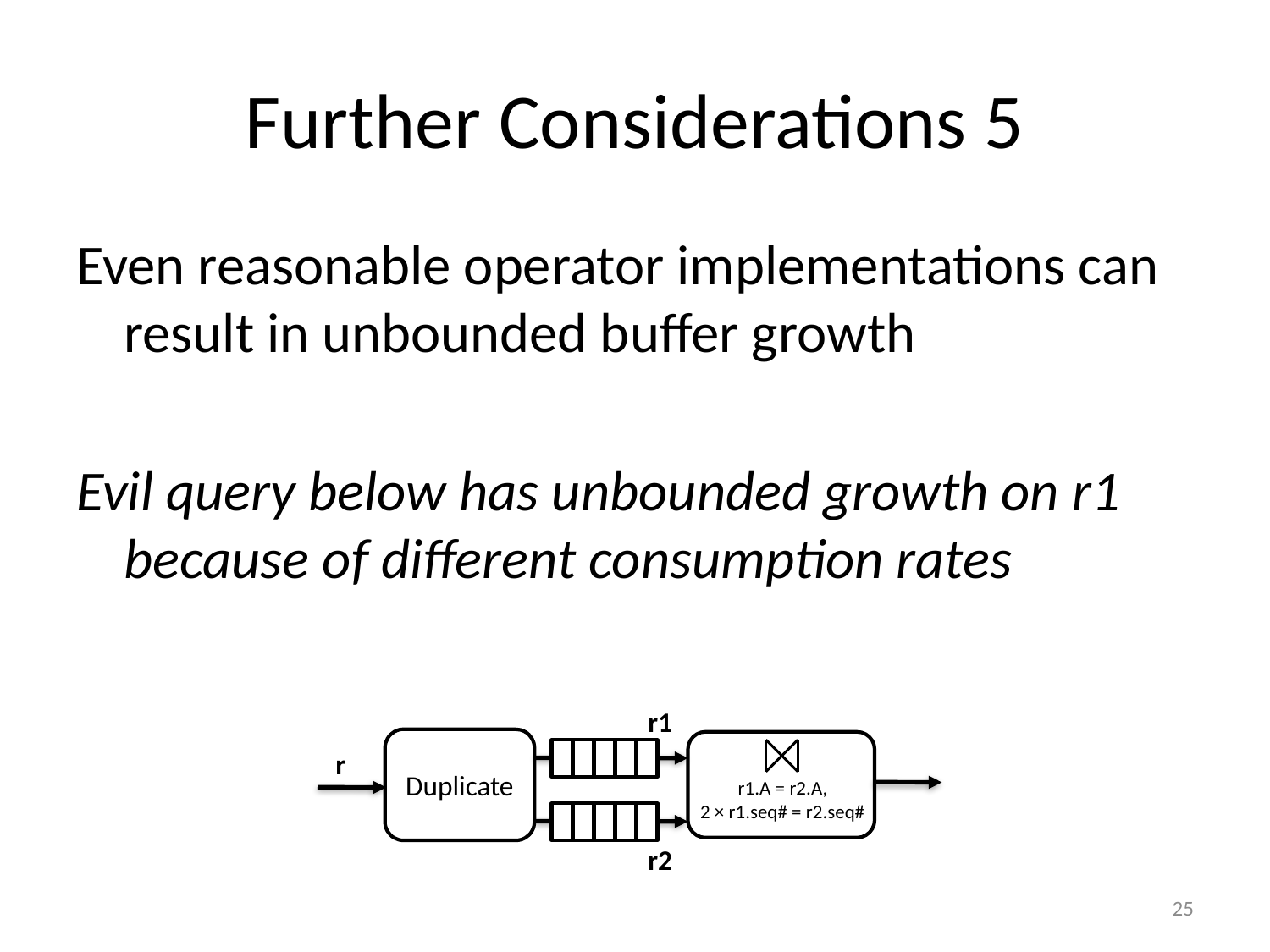

# Further Considerations 5
Even reasonable operator implementations can result in unbounded buffer growth

Evil query below has unbounded growth on r1 because of different consumption rates
r1
Duplicate

r

r1.A = r2.A,
2 × r1.seq# = r2.seq#

r2
25